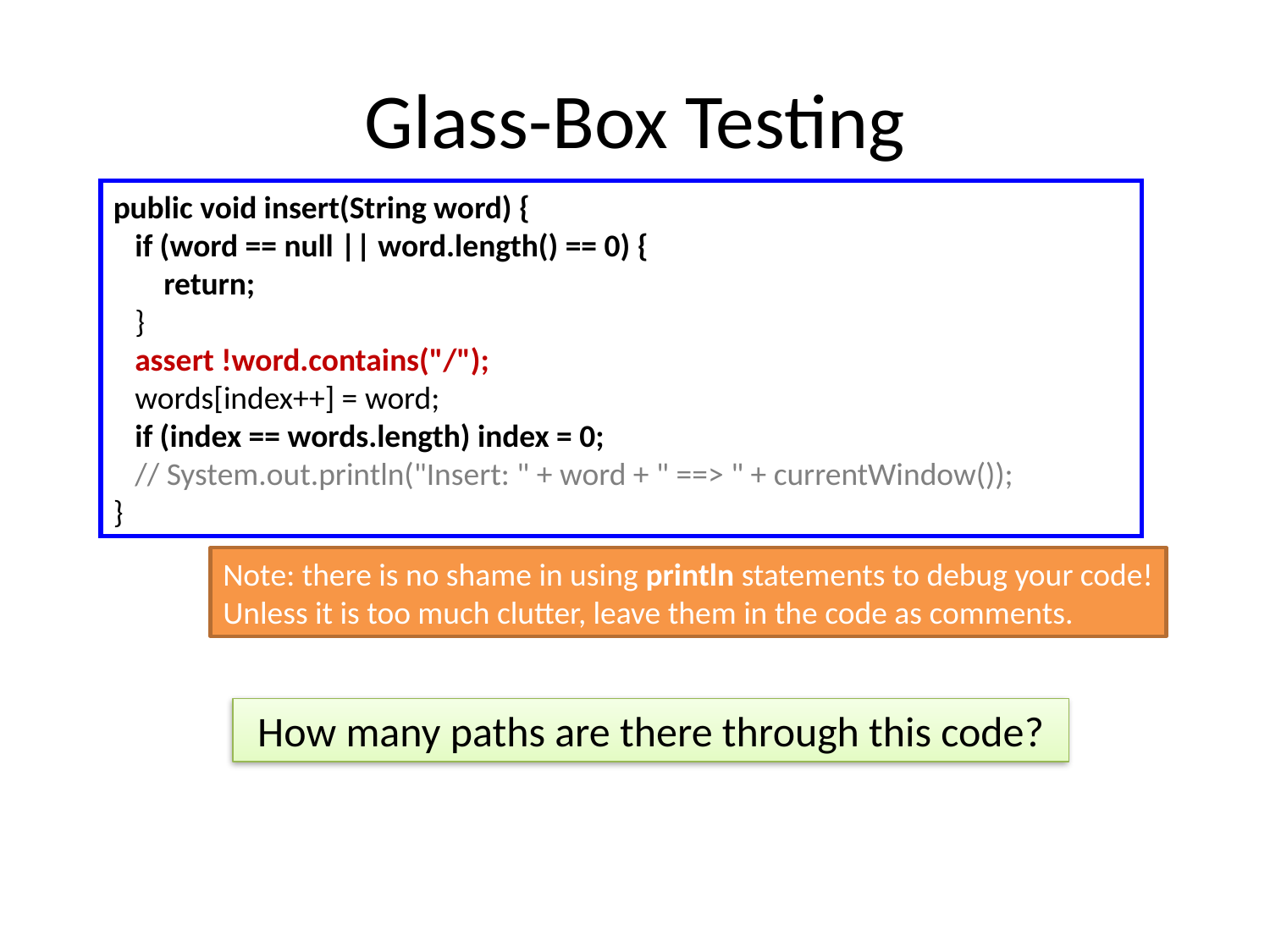

# Glass-Box Testing
public void insert(String word) {
   if (word == null || word.length() == 0) {
       return;
   }
   assert !word.contains("/");
   words[index++] = word;
   if (index == words.length) index = 0;
   // System.out.println("Insert: " + word + " ==> " + currentWindow());
}
Note: there is no shame in using println statements to debug your code!
Unless it is too much clutter, leave them in the code as comments.
How many paths are there through this code?